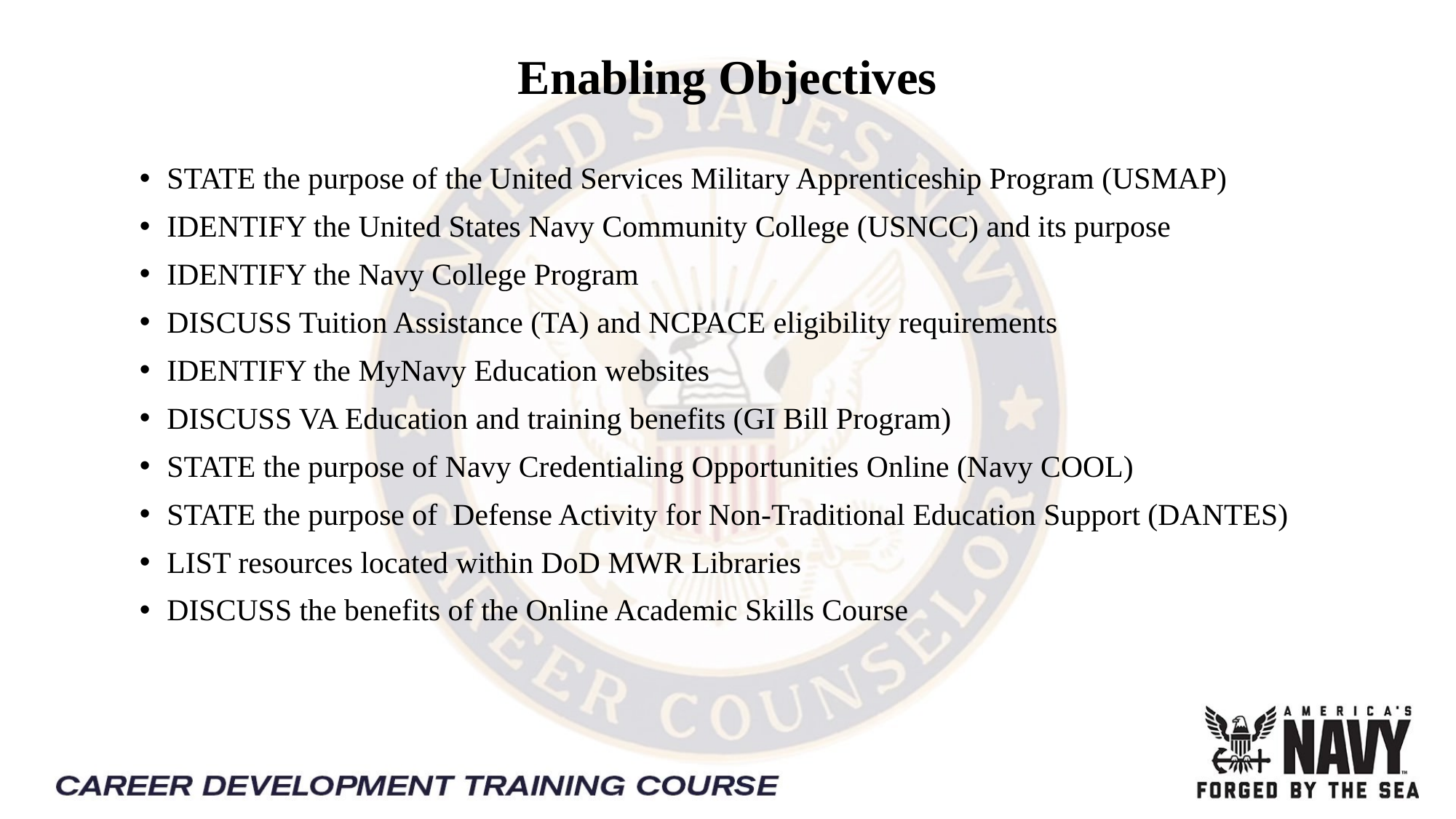

# Enabling Objectives
STATE the purpose of the United Services Military Apprenticeship Program (USMAP)
IDENTIFY the United States Navy Community College (USNCC) and its purpose
IDENTIFY the Navy College Program
DISCUSS Tuition Assistance (TA) and NCPACE eligibility requirements
IDENTIFY the MyNavy Education websites
DISCUSS VA Education and training benefits (GI Bill Program)
STATE the purpose of Navy Credentialing Opportunities Online (Navy COOL)
STATE the purpose of  Defense Activity for Non-Traditional Education Support (DANTES)
LIST resources located within DoD MWR Libraries
DISCUSS the benefits of the Online Academic Skills Course